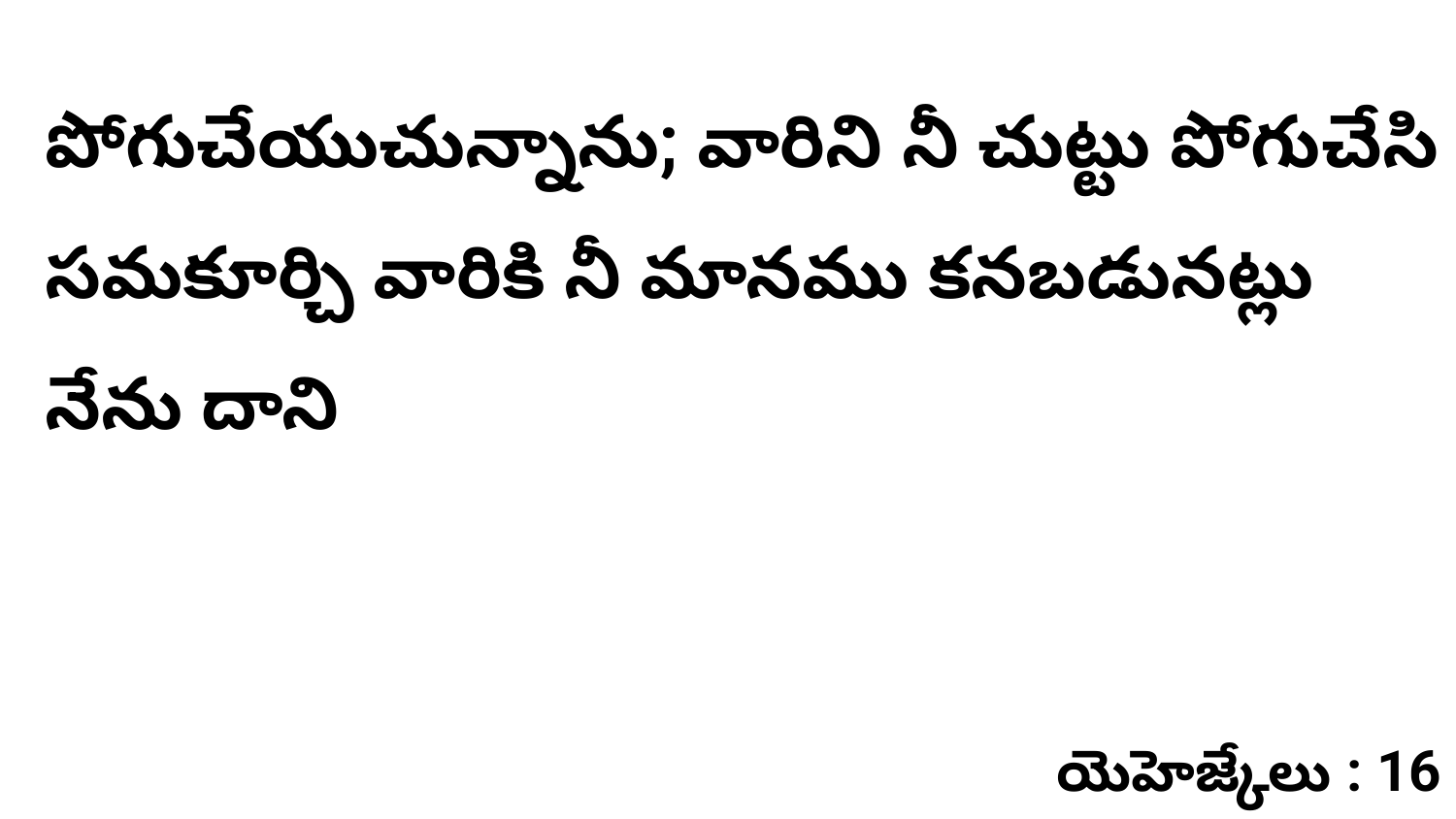

పోగుచేయుచున్నాను; వారిని నీ చుట్టు పోగుచేసి సమకూర్చి వారికి నీ మానము కనబడునట్లు నేను దాని
యెహెజ్కేలు : 16